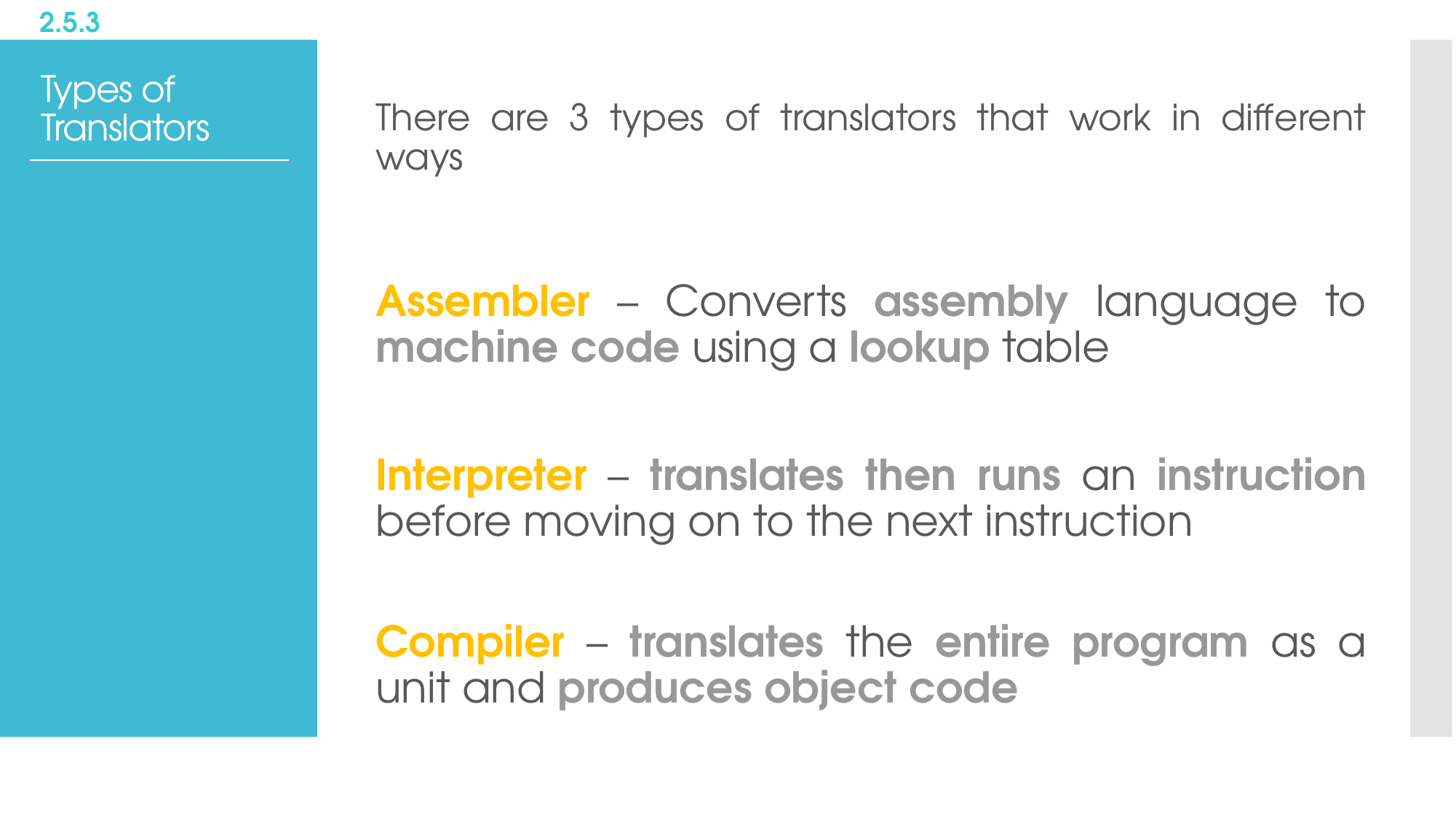

2.5.3
There are 3 types of translators that work in different ways

Assembler – Converts assembly language to machine code using a lookup table

Interpreter – translates then runs an instruction before moving on to the next instruction

Compiler – translates the entire program as a unit and produces object code
# Types of Translators